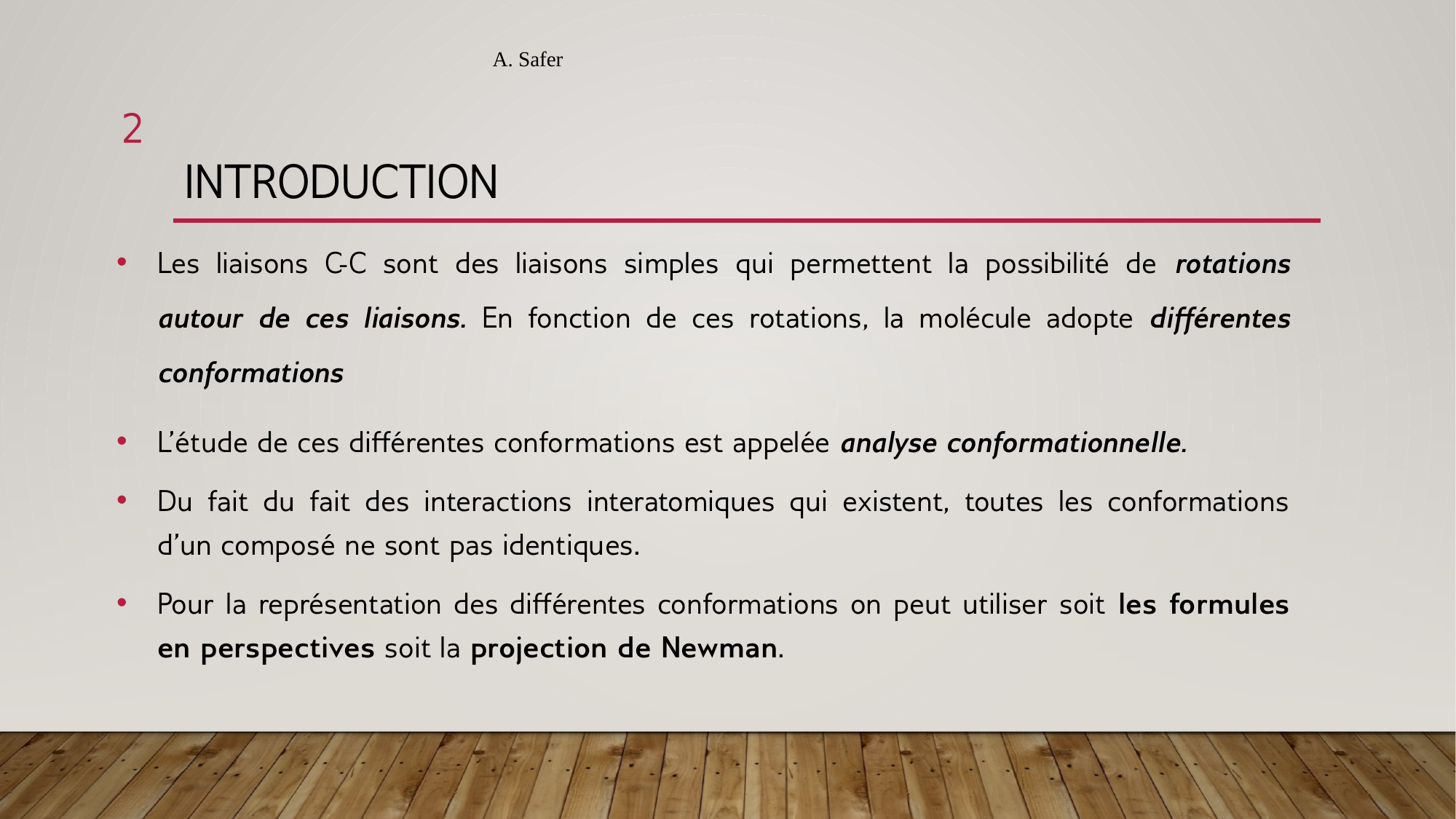

A. Safer
2
# Introduction
Les liaisons C-C sont des liaisons simples qui permettent la possibilité de rotations autour de ces liaisons. En fonction de ces rotations, la molécule adopte différentes conformations
L’étude de ces différentes conformations est appelée analyse conformationnelle.
Du fait du fait des interactions interatomiques qui existent, toutes les conformations d’un composé ne sont pas identiques.
Pour la représentation des différentes conformations on peut utiliser soit les formules en perspectives soit la projection de Newman.